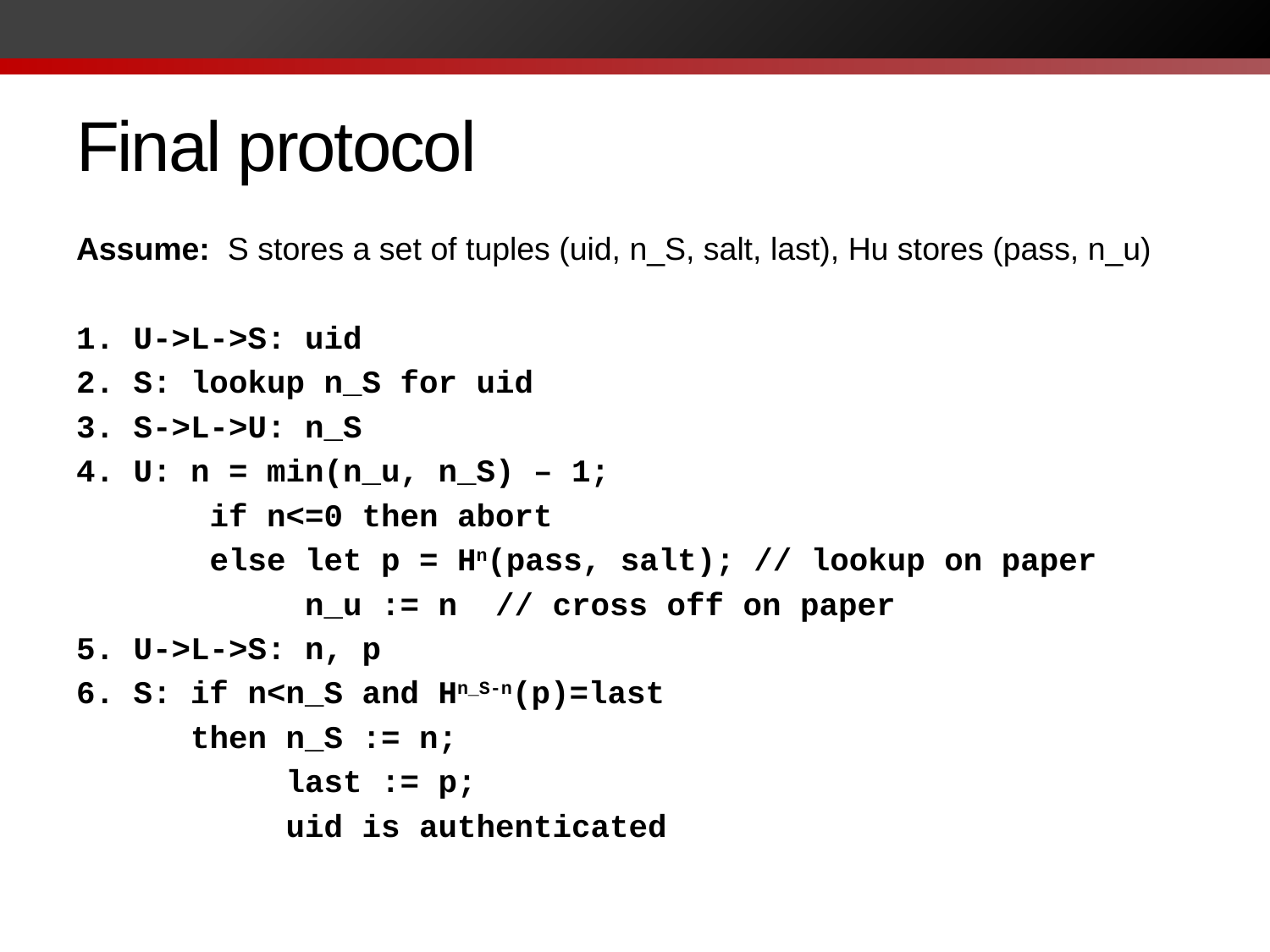

# Final protocol
Assume:  S stores a set of tuples (uid, n_S, salt, last), Hu stores (pass, n_u)

1. U->L->S: uid
2. S: lookup n_S for uid
3. S->L->U: n_S
4. U: n = min(n_u, n_S) – 1;
       if n<=0 then abort
       else let p = Hn(pass, salt); // lookup on paper
            n_u := n  // cross off on paper
5. U->L->S: n, p
6. S: if n<n_S and Hn_S-n(p)=last
      then n_S := n;
           last := p;
           uid is authenticated